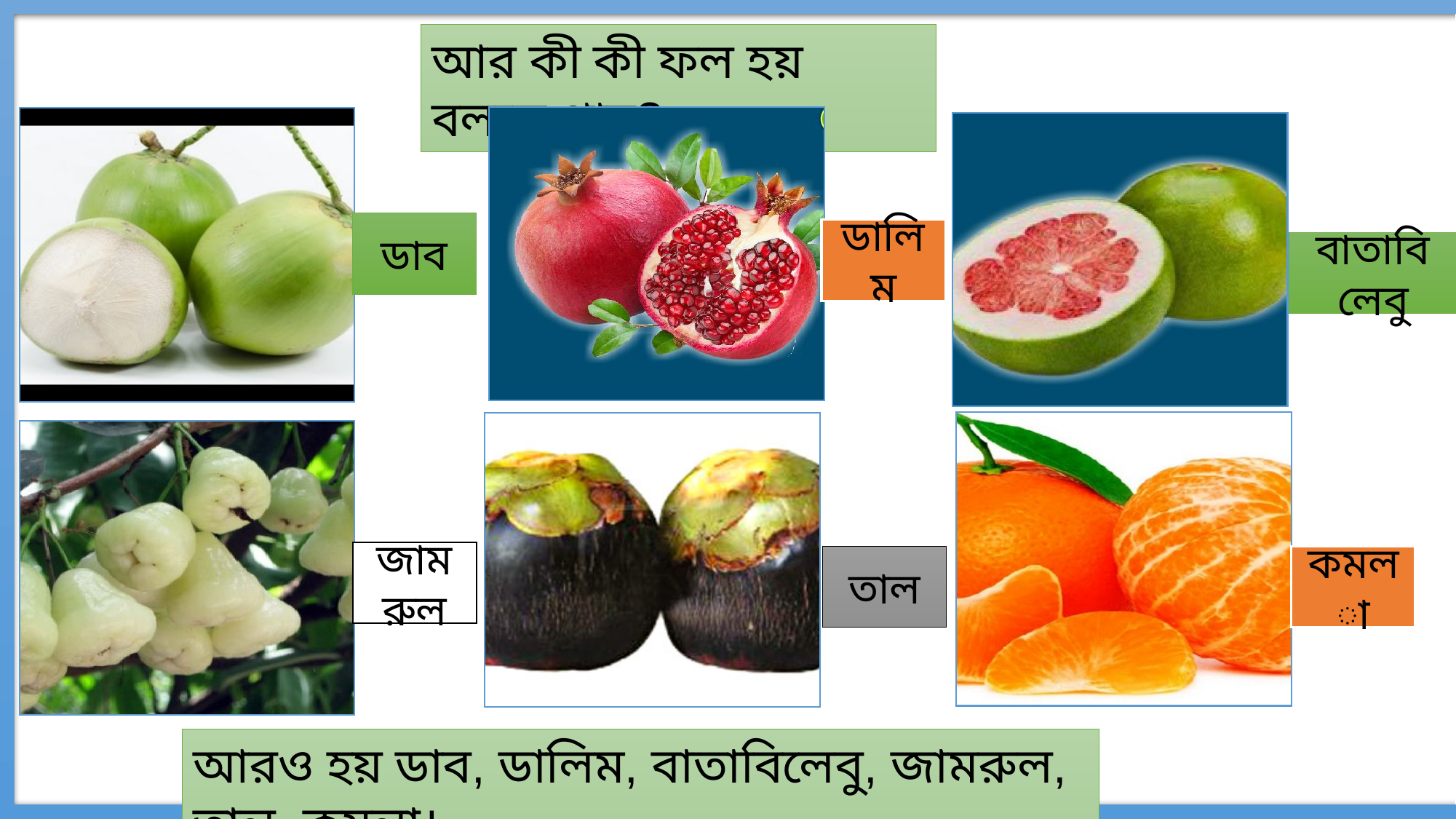

আর কী কী ফল হয় বলতে পার?

ডাব
ডালিম
বাতাবিলেবু

জামরুল
তাল
কমলা
আরও হয় ডাব, ডালিম, বাতাবিলেবু, জামরুল, তাল, কমলা।